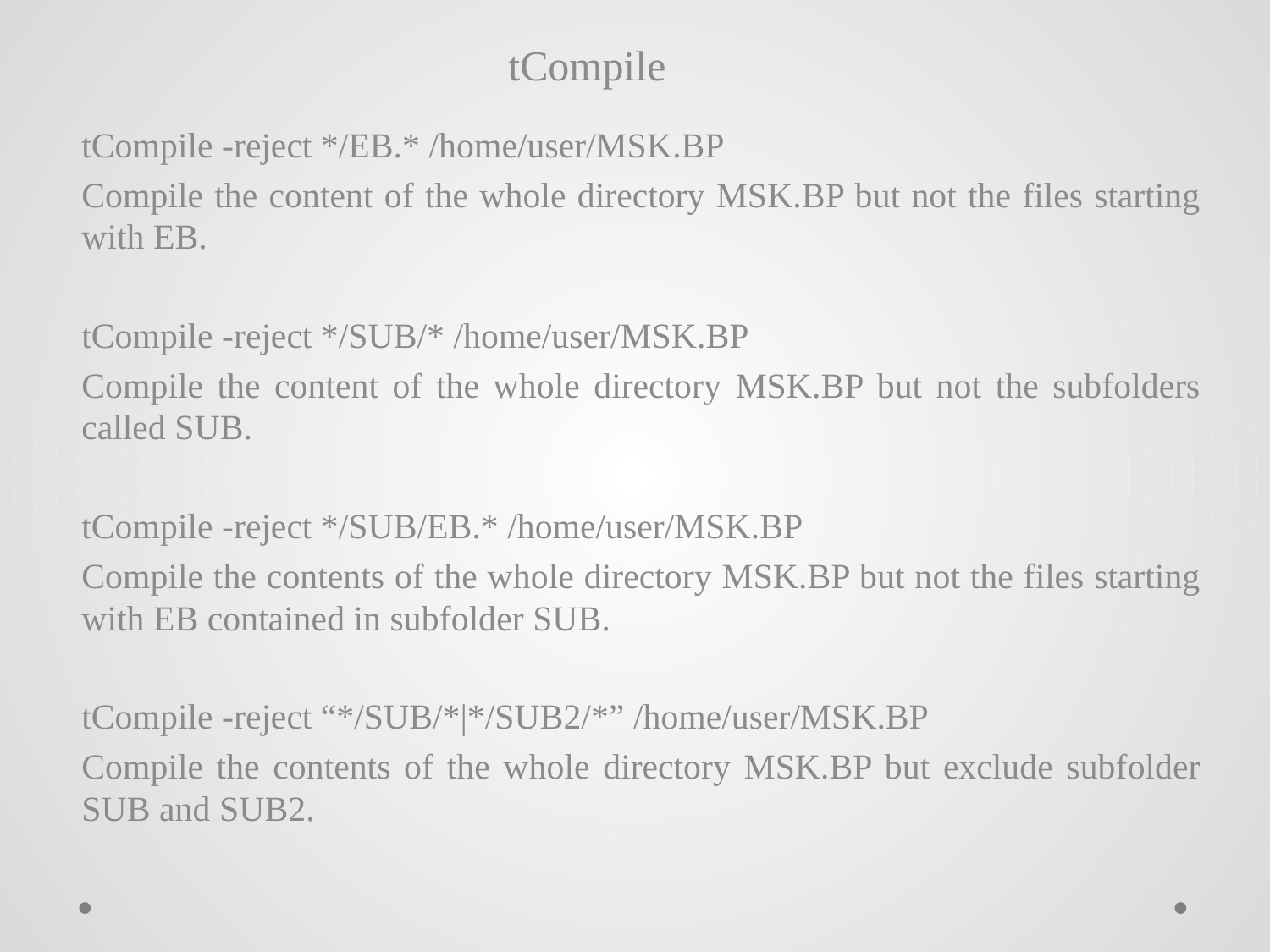

tCompile
tCompile -reject */EB.* /home/user/MSK.BP
Compile the content of the whole directory MSK.BP but not the files starting with EB.

tCompile -reject */SUB/* /home/user/MSK.BP
Compile the content of the whole directory MSK.BP but not the subfolders called SUB.

tCompile -reject */SUB/EB.* /home/user/MSK.BP
Compile the contents of the whole directory MSK.BP but not the files starting with EB contained in subfolder SUB.

tCompile -reject “*/SUB/*|*/SUB2/*” /home/user/MSK.BP
Compile the contents of the whole directory MSK.BP but exclude subfolder SUB and SUB2.